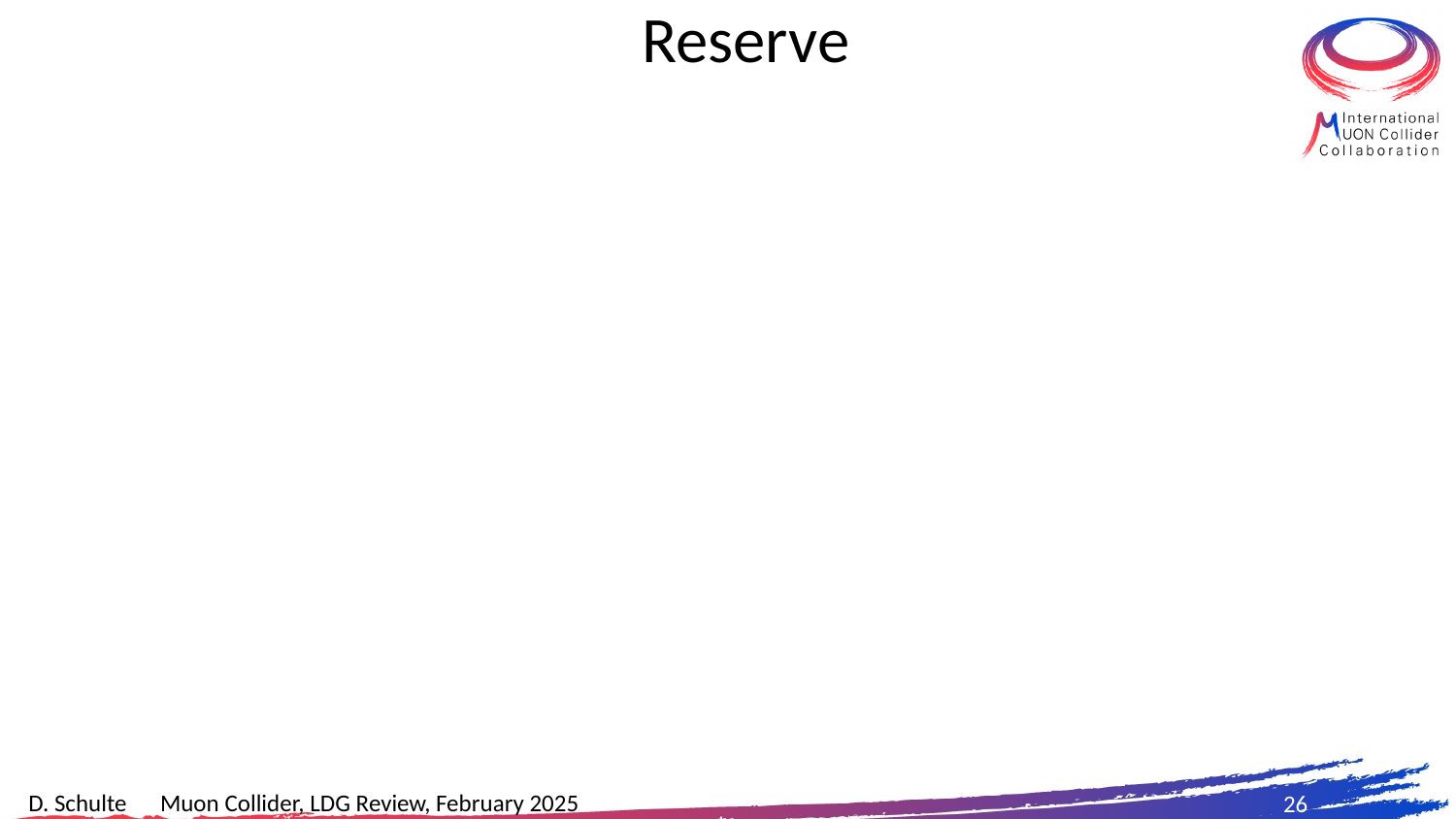

# Reserve
26
D. Schulte      Muon Collider, LDG Review, February 2025